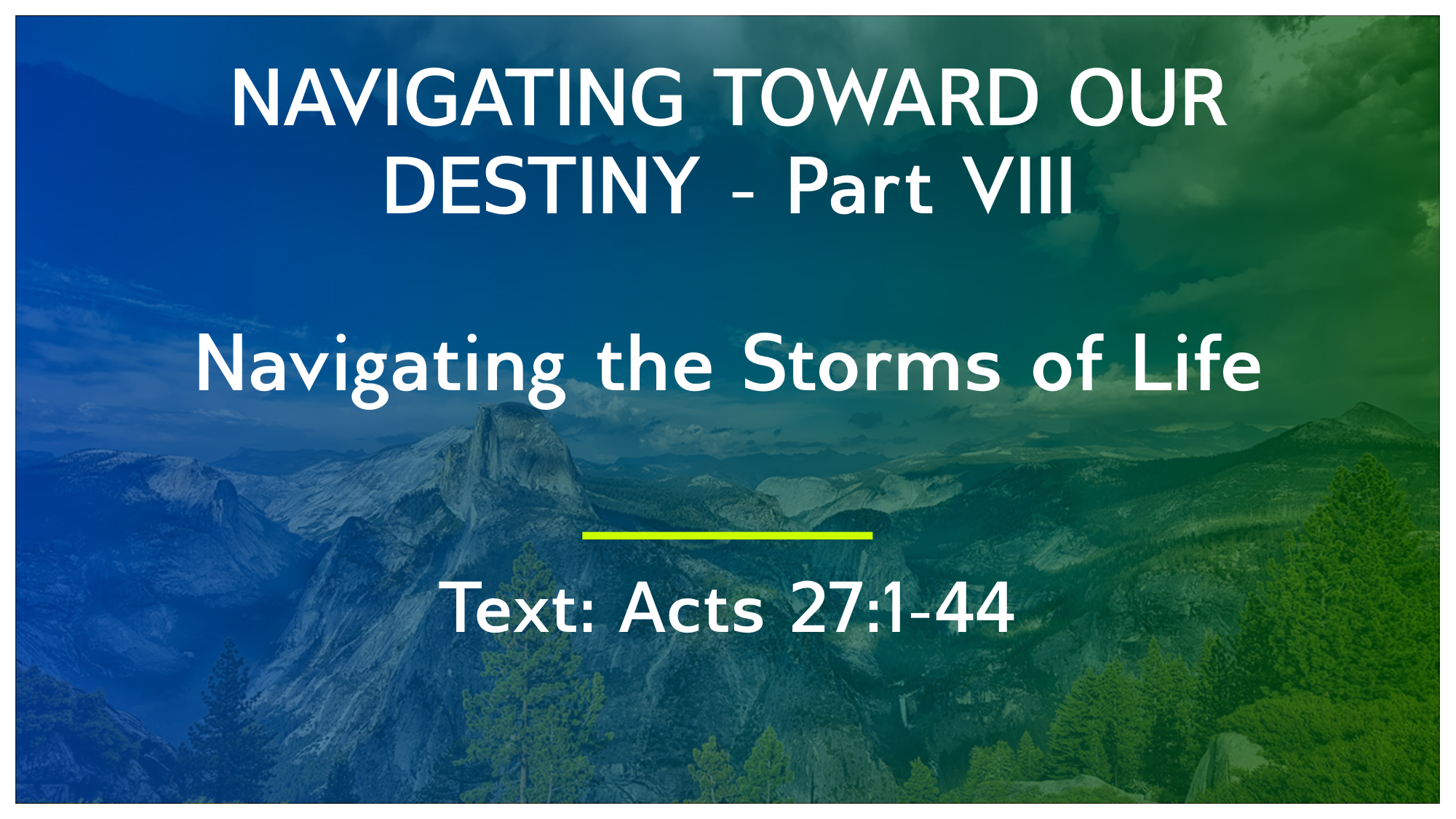

# NAVIGATING TOWARD OUR DESTINY - Part VIII Navigating the Storms of Life
Text: Acts 27:1-44